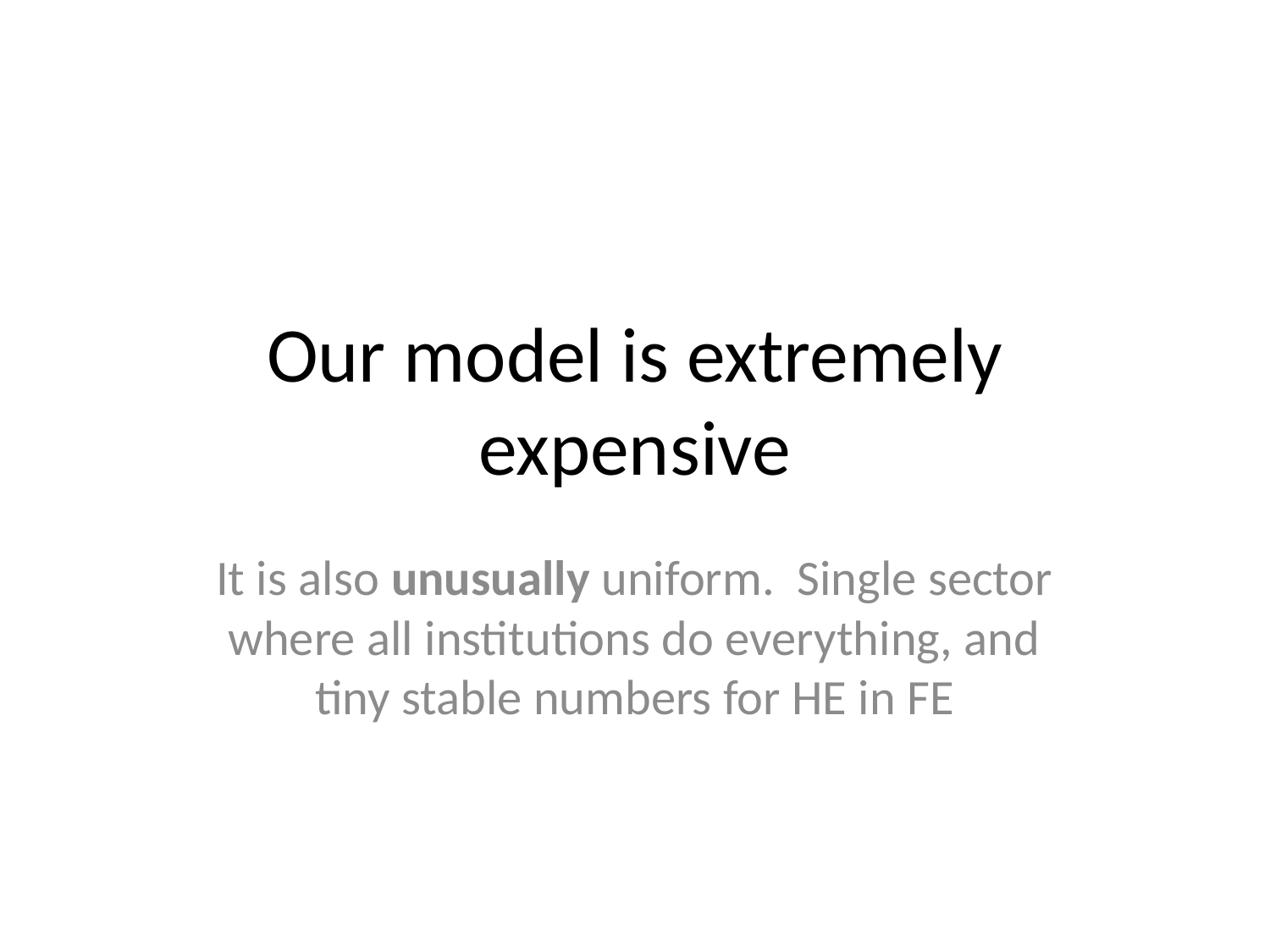

# Our model is extremely expensive
It is also unusually uniform.  Single sector where all institutions do everything, and tiny stable numbers for HE in FE